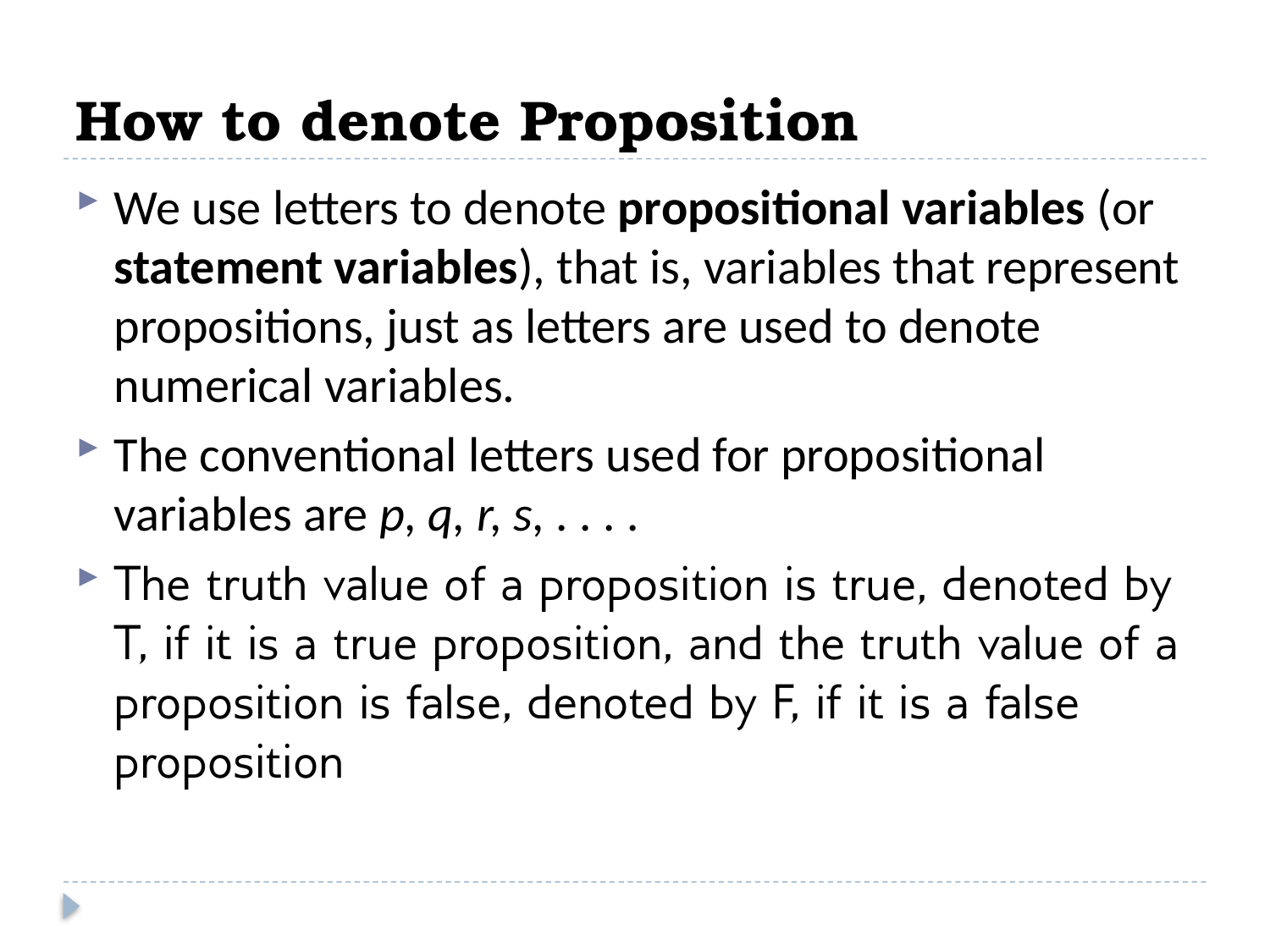

# How to denote Proposition
We use letters to denote propositional variables (or statement variables), that is, variables that represent propositions, just as letters are used to denote numerical variables.
The conventional letters used for propositional variables are p, q, r, s, . . . .
The truth value of a proposition is true, denoted by T, if it is a true proposition, and the truth value of a proposition is false, denoted by F, if it is a false proposition